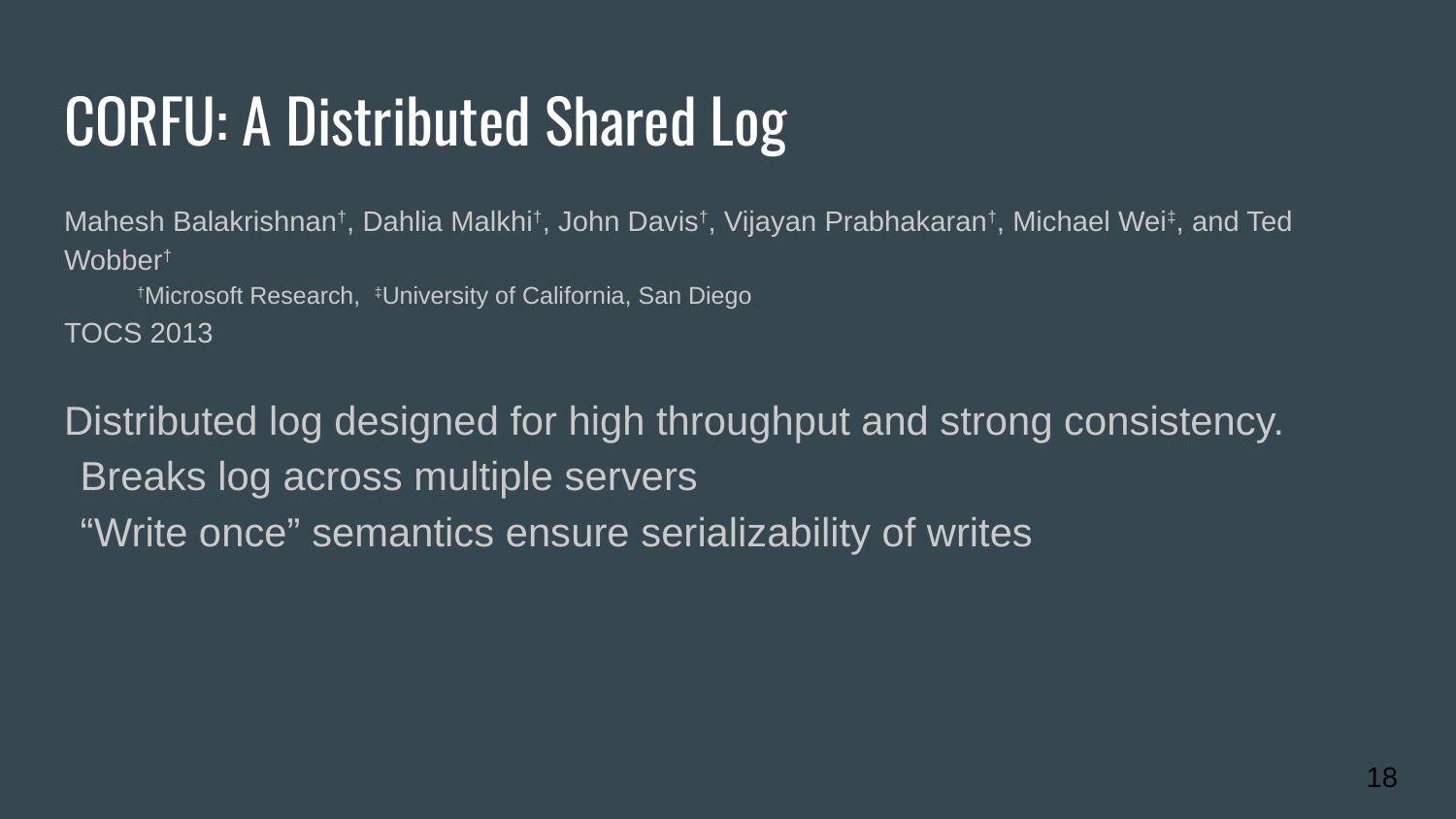

# CORFU: A Distributed Shared Log
Mahesh Balakrishnan†, Dahlia Malkhi†, John Davis†, Vijayan Prabhakaran†, Michael Wei‡, and Ted Wobber†
†Microsoft Research,  ‡University of California, San Diego
TOCS 2013

Distributed log designed for high throughput and strong consistency.
Breaks log across multiple servers
“Write once” semantics ensure serializability of writes
18